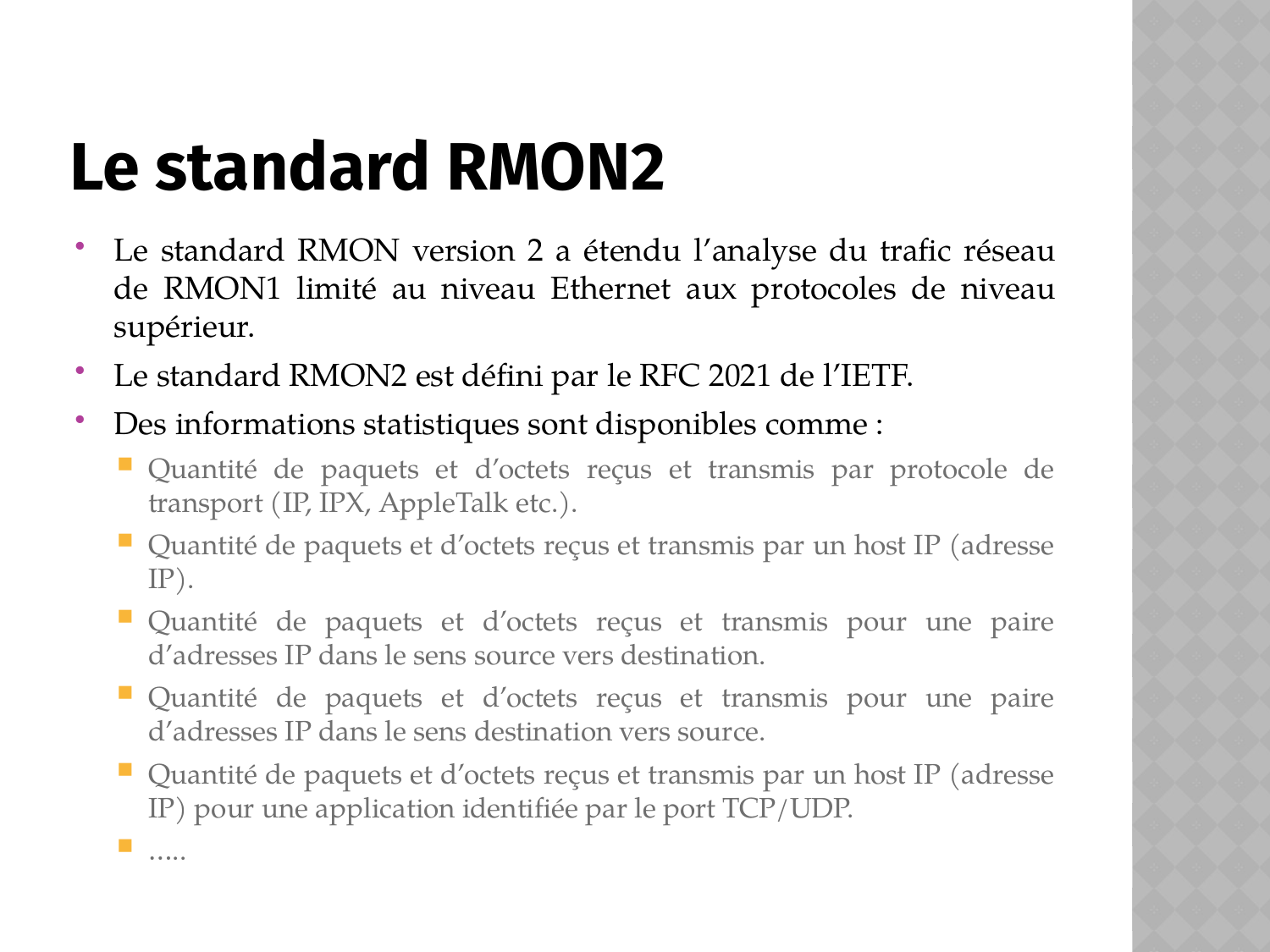

# Le standard RMON2
Le standard RMON version 2 a étendu l’analyse du trafic réseau de RMON1 limité au niveau Ethernet aux protocoles de niveau supérieur.
Le standard RMON2 est défini par le RFC 2021 de l’IETF.
Des informations statistiques sont disponibles comme :
Quantité de paquets et d’octets reçus et transmis par protocole de transport (IP, IPX, AppleTalk etc.).
Quantité de paquets et d’octets reçus et transmis par un host IP (adresse IP).
Quantité de paquets et d’octets reçus et transmis pour une paire d’adresses IP dans le sens source vers destination.
Quantité de paquets et d’octets reçus et transmis pour une paire d’adresses IP dans le sens destination vers source.
Quantité de paquets et d’octets reçus et transmis par un host IP (adresse IP) pour une application identifiée par le port TCP/UDP.
…..